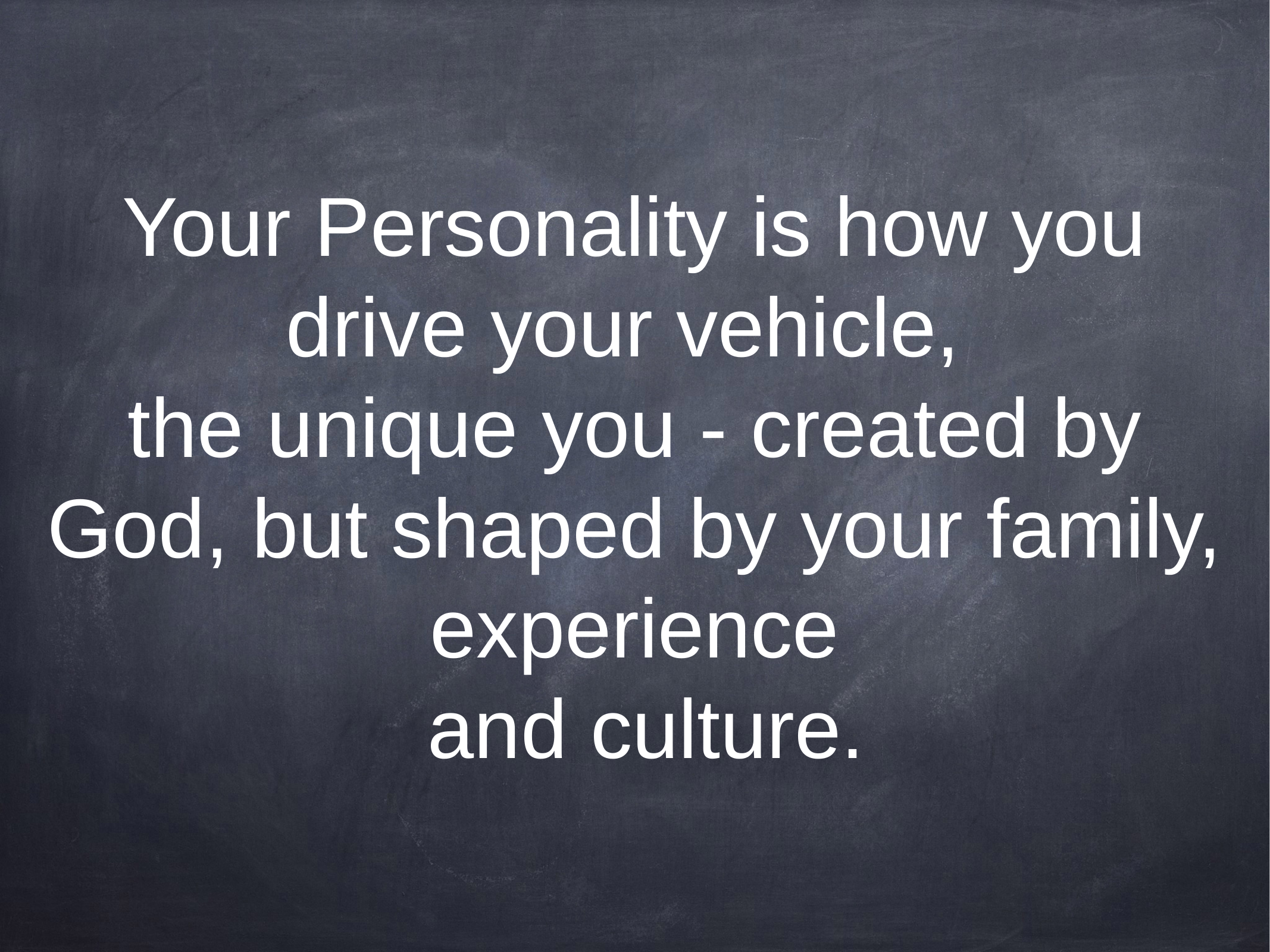

# Your Personality is how you drive your vehicle,
the unique you - created by God, but shaped by your family, experience
 and culture.